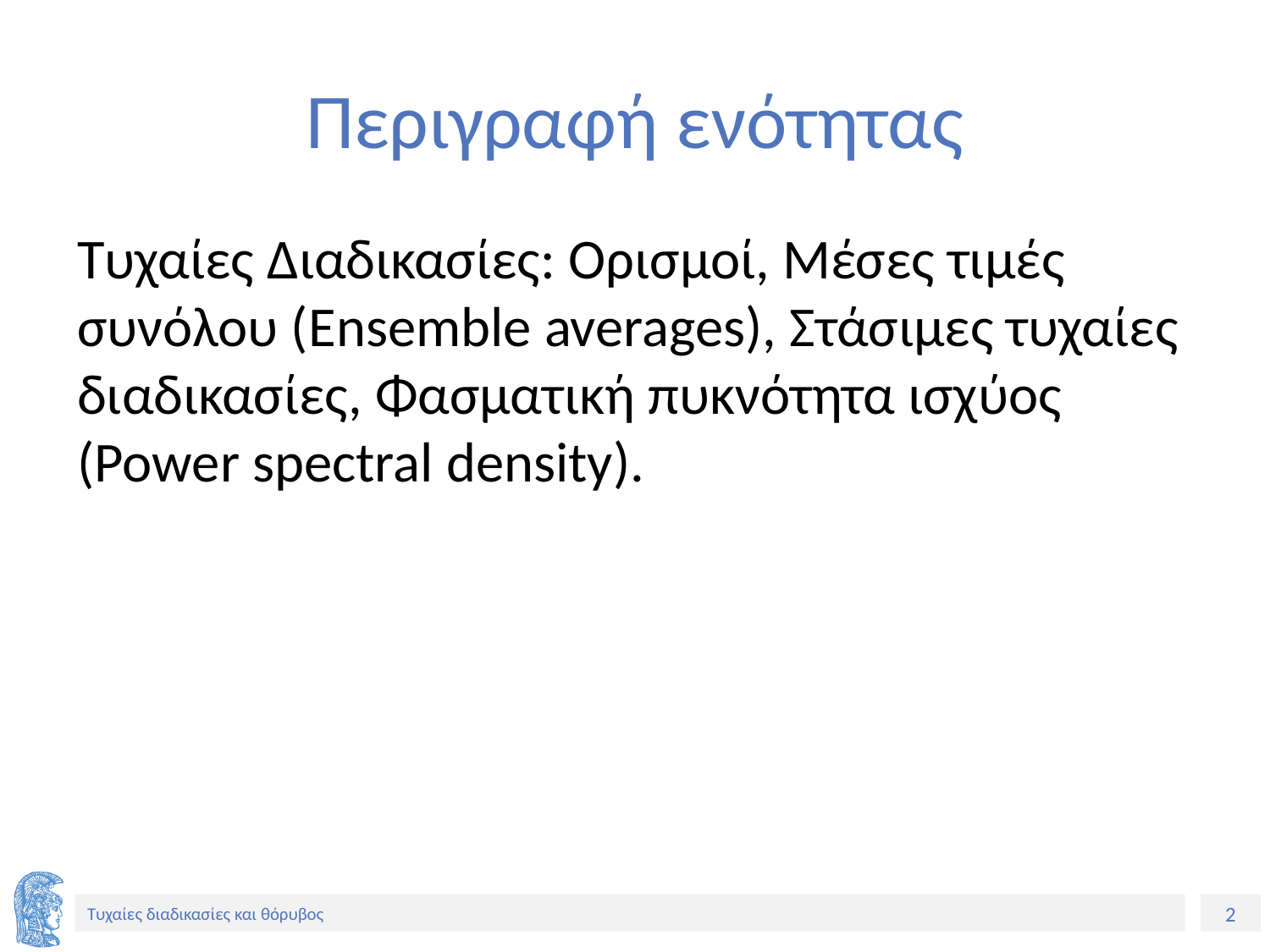

# Περιγραφή ενότητας
Τυχαίες Διαδικασίες: Ορισμοί, Μέσες τιμές συνόλου (Ensemble averages), Στάσιμες τυχαίες διαδικασίες, Φασματική πυκνότητα ισχύος (Power spectral density).